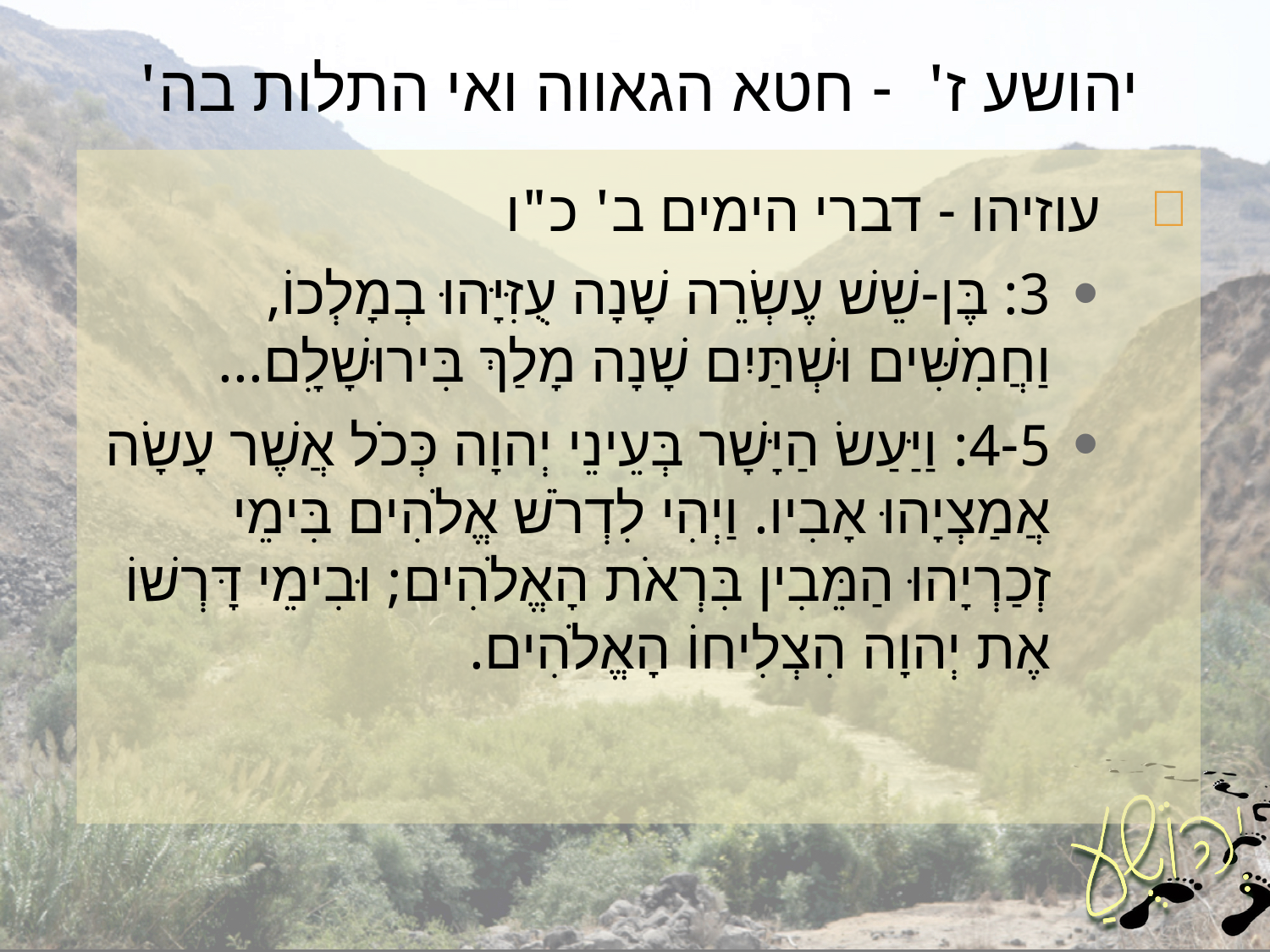

# יהושע ז'  - חטא הגאווה ואי התלות בה'
עוזיהו - דברי הימים ב' כ"ו
3: בֶּן-שֵׁשׁ עֶשְׂרֵה שָׁנָה עֻזִּיָּהוּ בְמָלְכוֹ, וַחֲמִשִּׁים וּשְׁתַּיִם שָׁנָה מָלַךְ בִּירוּשָׁלִָם...
4-5: וַיַּעַשׂ הַיָּשָׁר בְּעֵינֵי יְהוָה כְּכֹל אֲשֶׁר עָשָׂה אֲמַצְיָהוּ אָבִיו. וַיְהִי לִדְרֹשׁ אֱלֹהִים בִּימֵי זְכַרְיָהוּ הַמֵּבִין בִּרְאֹת הָאֱלֹהִים; וּבִימֵי דָּרְשׁוֹ אֶת יְהוָה הִצְלִיחוֹ הָאֱלֹהִים.